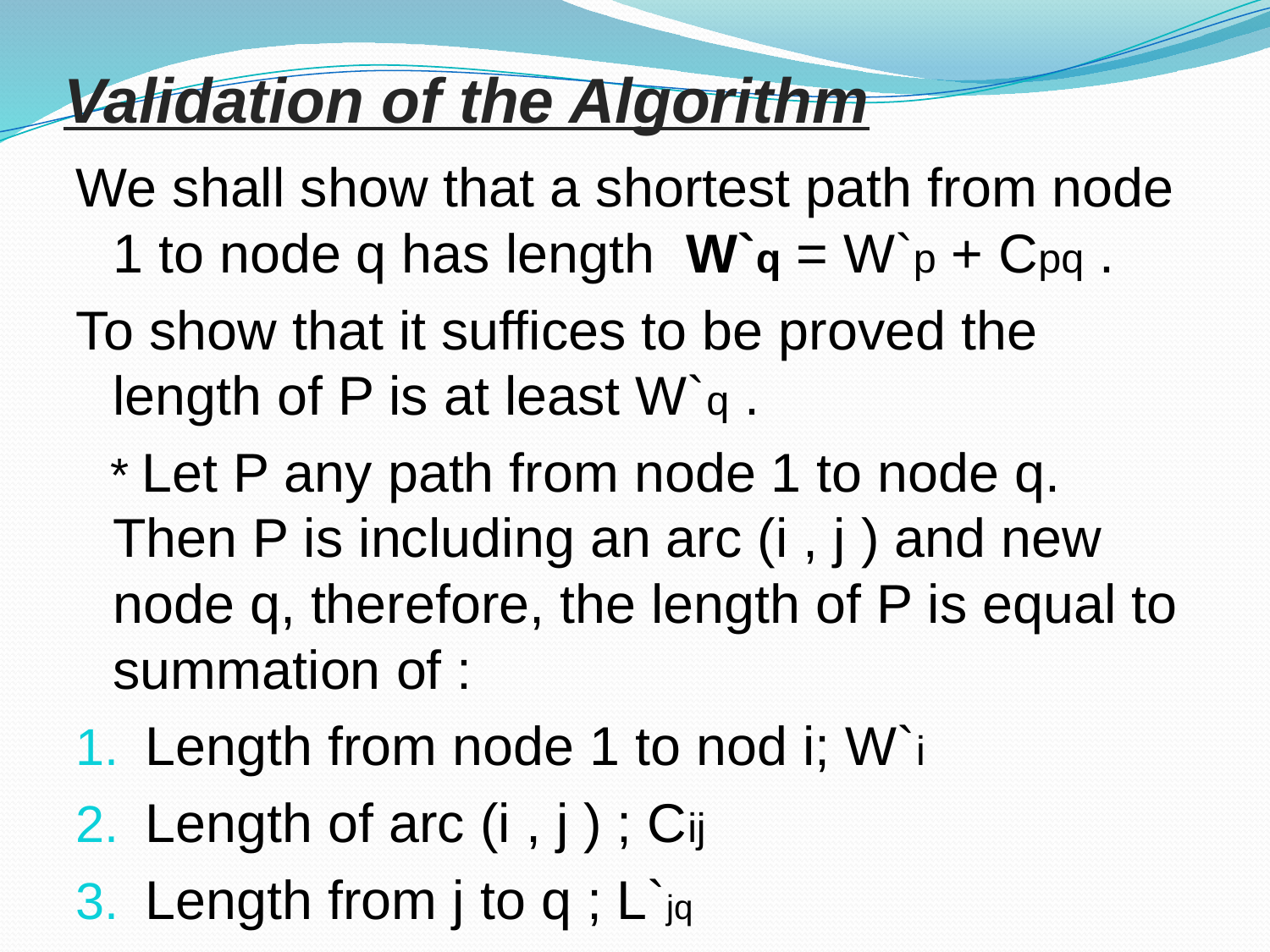

# Validation of the Algorithm
We shall show that a shortest path from node 1 to node q has length  W`q = W`p + Cpq .
To show that it suffices to be proved the length of P is at least W`q .
   * Let P any path from node 1 to node q. Then P is including an arc (i , j ) and new node q, therefore, the length of P is equal to summation of :
Length from node 1 to nod i; W`i
Length of arc (i , j ) ; Cij
Length from j to q ; L`jq